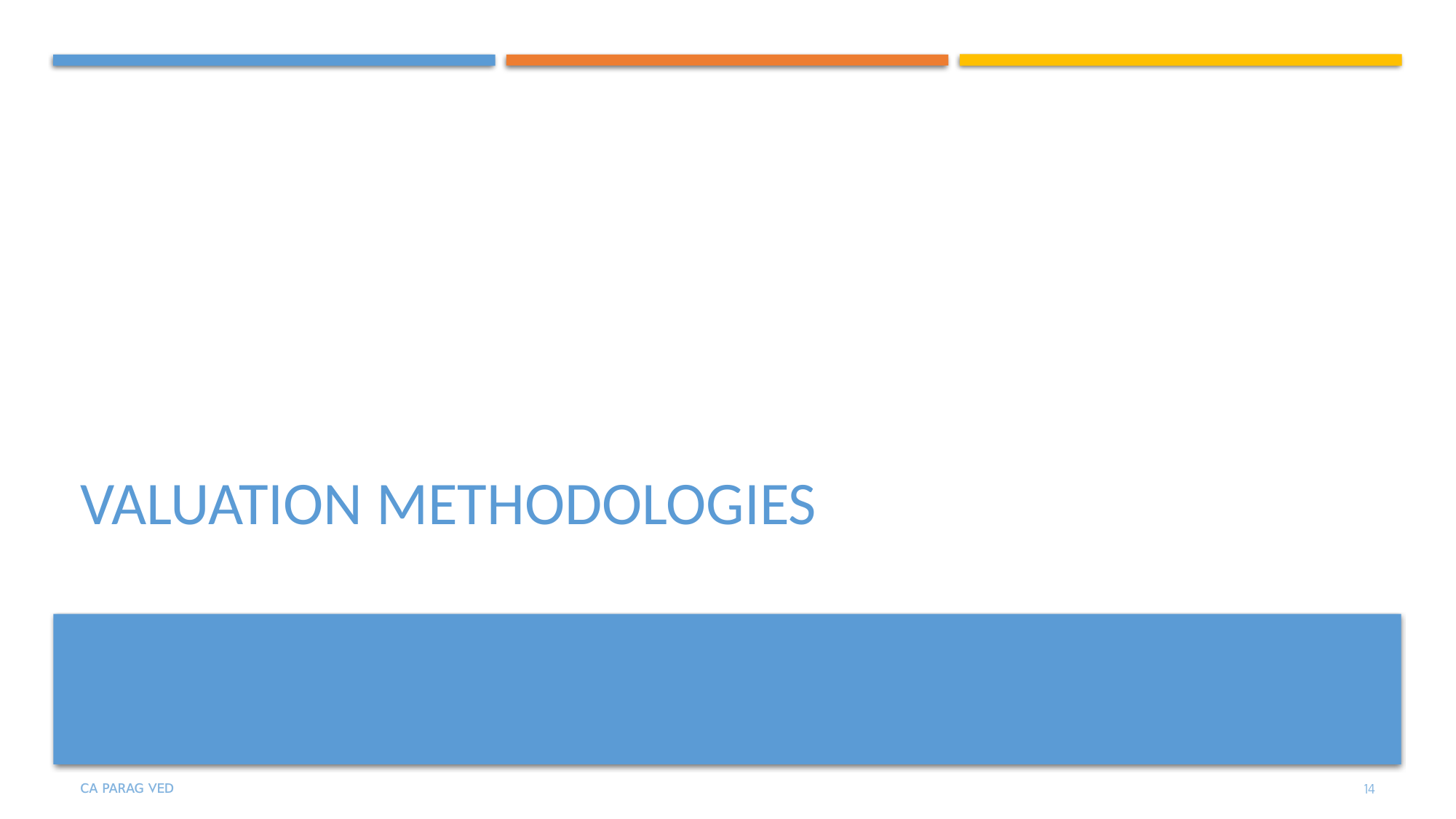

# VALUATION METHODOLOGIES
CA PARAG VED
14